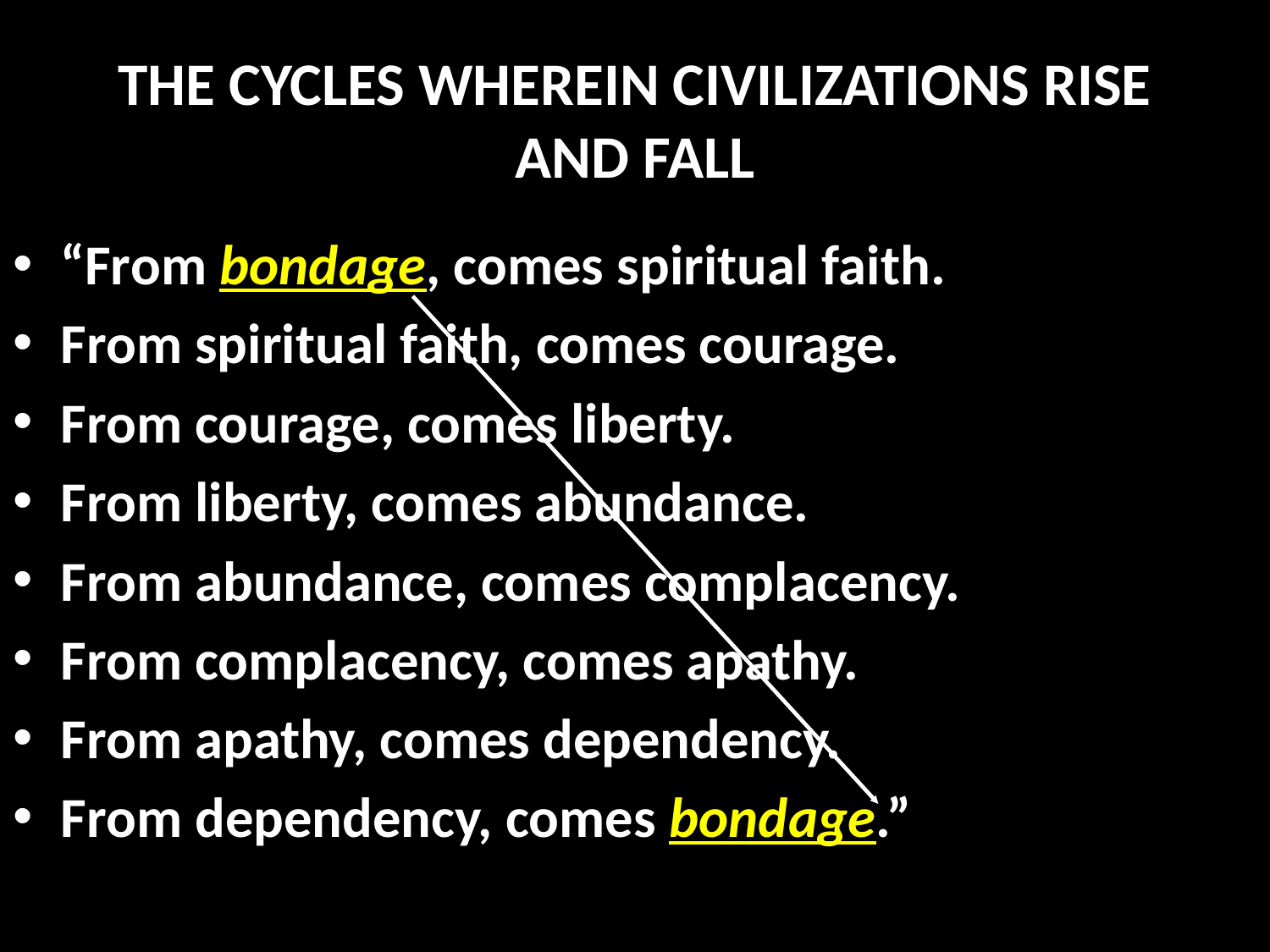

# THE CYCLES WHEREIN CIVILIZATIONS RISE AND FALL
“From bondage, comes spiritual faith.
From spiritual faith, comes courage.
From courage, comes liberty.
From liberty, comes abundance.
From abundance, comes complacency.
From complacency, comes apathy.
From apathy, comes dependency.
From dependency, comes bondage.”